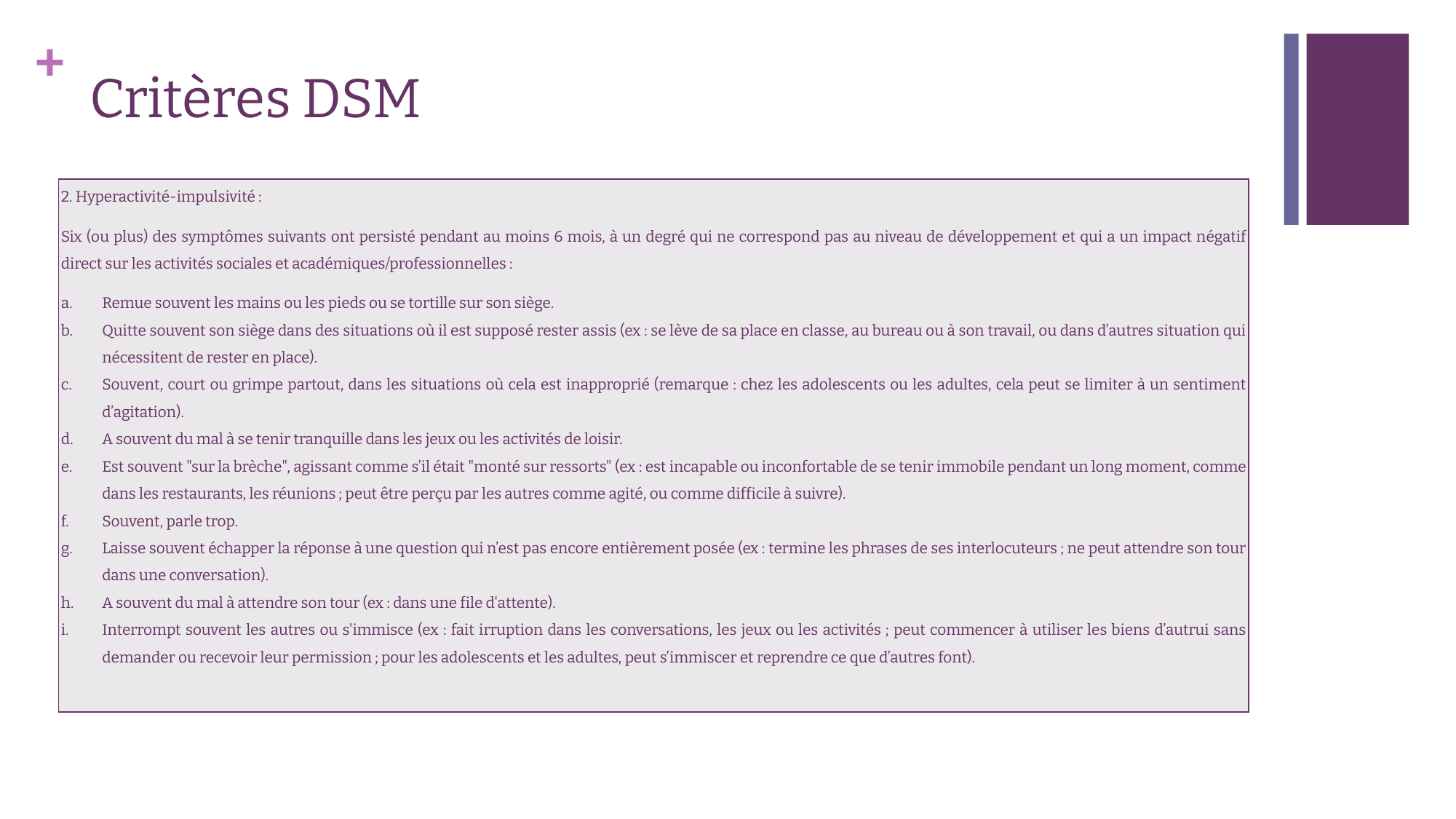

# Critères DSM
| 2. Hyperactivité-impulsivité : Six (ou plus) des symptômes suivants ont persisté pendant au moins 6 mois, à un degré qui ne correspond pas au niveau de développement et qui a un impact négatif direct sur les activités sociales et académiques/professionnelles : Remue souvent les mains ou les pieds ou se tortille sur son siège. Quitte souvent son siège dans des situations où il est supposé rester assis (ex : se lève de sa place en classe, au bureau ou à son travail, ou dans d’autres situation qui nécessitent de rester en place). Souvent, court ou grimpe partout, dans les situations où cela est inapproprié (remarque : chez les adolescents ou les adultes, cela peut se limiter à un sentiment d’agitation). A souvent du mal à se tenir tranquille dans les jeux ou les activités de loisir. Est souvent "sur la brèche", agissant comme s’il était "monté sur ressorts" (ex : est incapable ou inconfortable de se tenir immobile pendant un long moment, comme dans les restaurants, les réunions ; peut être perçu par les autres comme agité, ou comme difficile à suivre). Souvent, parle trop. Laisse souvent échapper la réponse à une question qui n’est pas encore entièrement posée (ex : termine les phrases de ses interlocuteurs ; ne peut attendre son tour dans une conversation). A souvent du mal à attendre son tour (ex : dans une file d'attente). Interrompt souvent les autres ou s'immisce (ex : fait irruption dans les conversations, les jeux ou les activités ; peut commencer à utiliser les biens d’autrui sans demander ou recevoir leur permission ; pour les adolescents et les adultes, peut s’immiscer et reprendre ce que d’autres font). |
| --- |